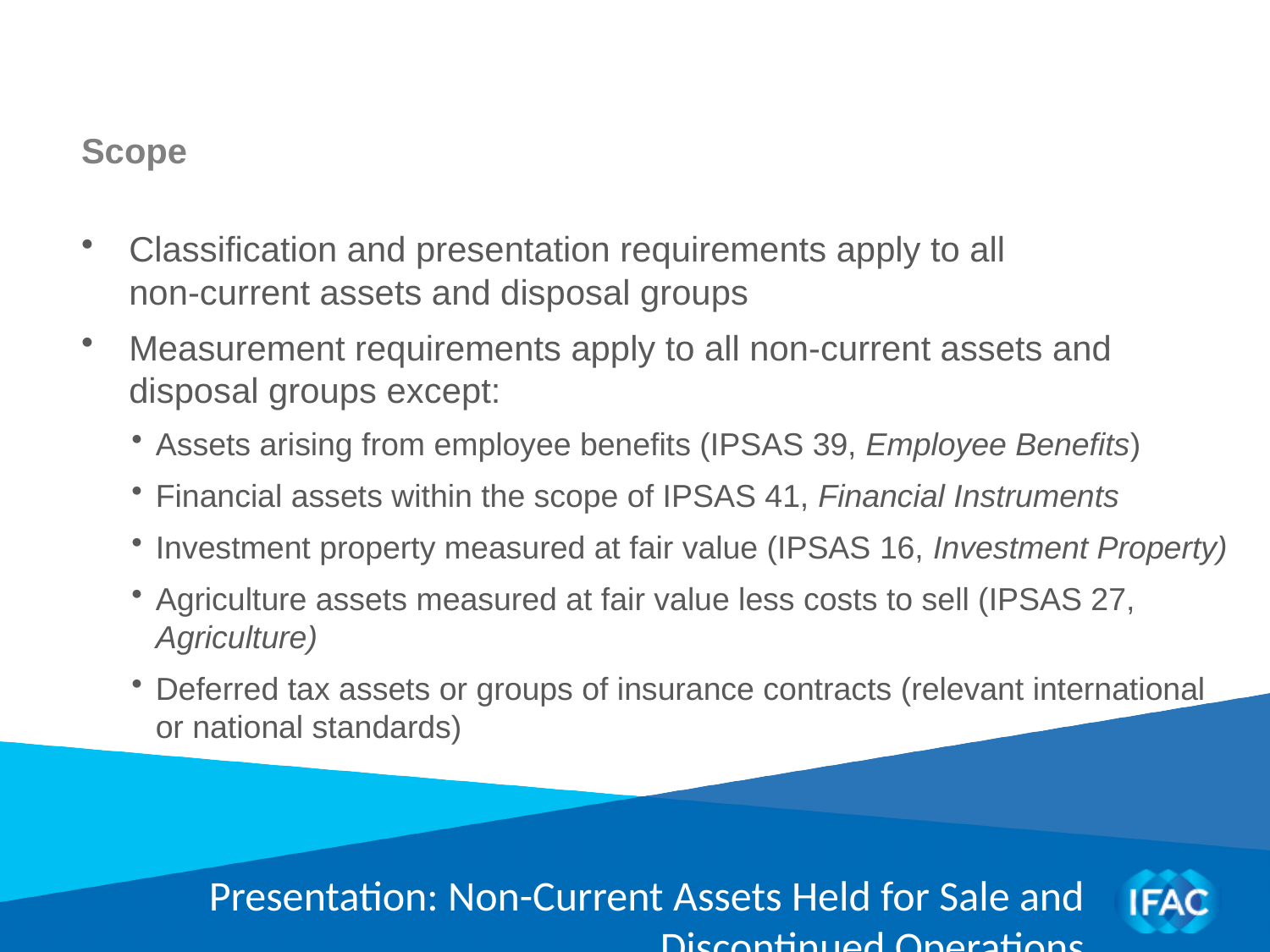

Scope

Classification and presentation requirements apply to all
non-current assets and disposal groups
Measurement requirements apply to all non-current assets and disposal groups except:
Assets arising from employee benefits (IPSAS 39, Employee Benefits)
Financial assets within the scope of IPSAS 41, Financial Instruments
Investment property measured at fair value (IPSAS 16, Investment Property)
Agriculture assets measured at fair value less costs to sell (IPSAS 27, Agriculture)
Deferred tax assets or groups of insurance contracts (relevant international or national standards)
Presentation: Non-Current Assets Held for Sale and Discontinued Operations